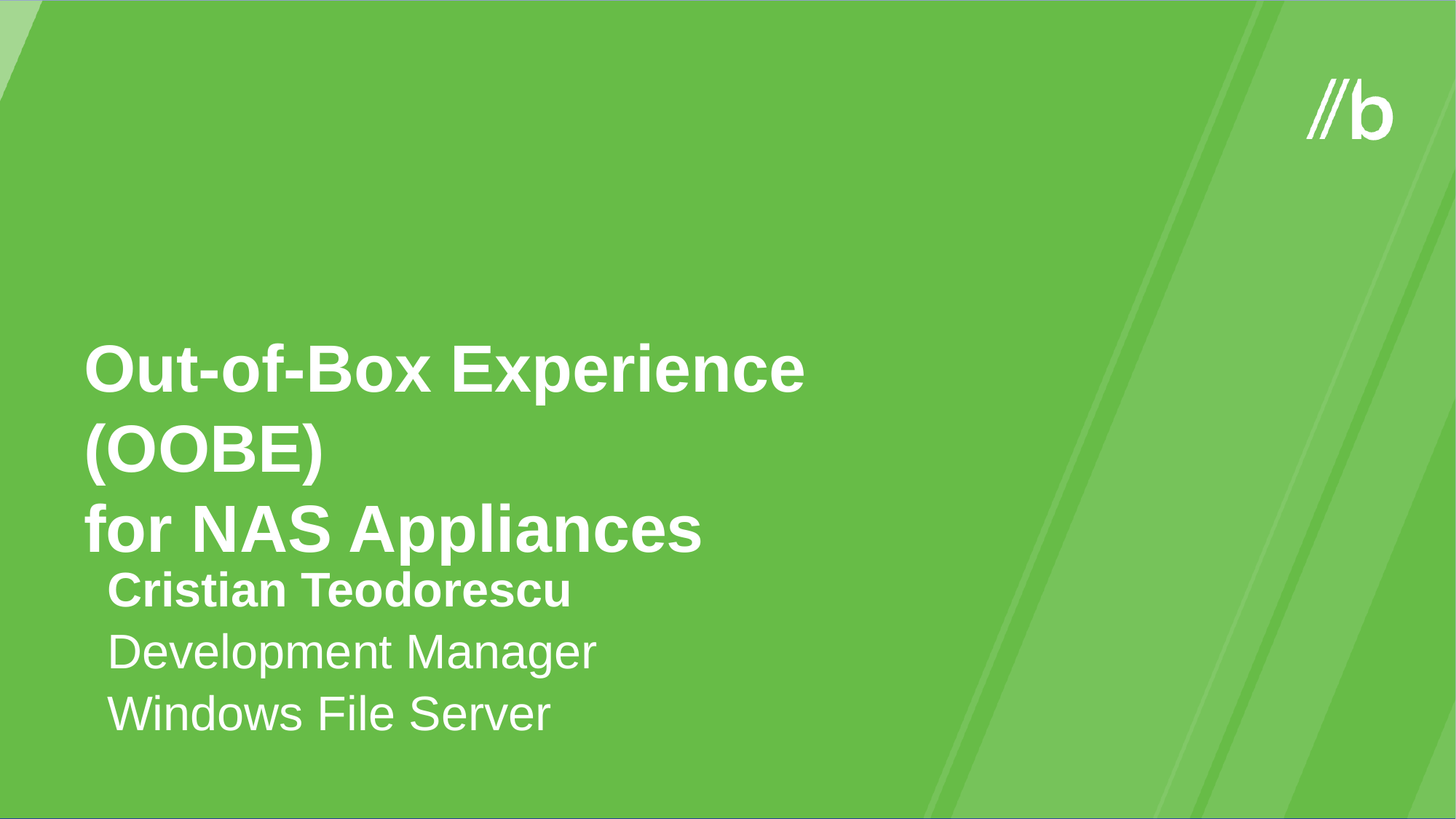

Out-of-Box Experience (OOBE)
for NAS Appliances
Cristian Teodorescu
Development Manager
Windows File Server